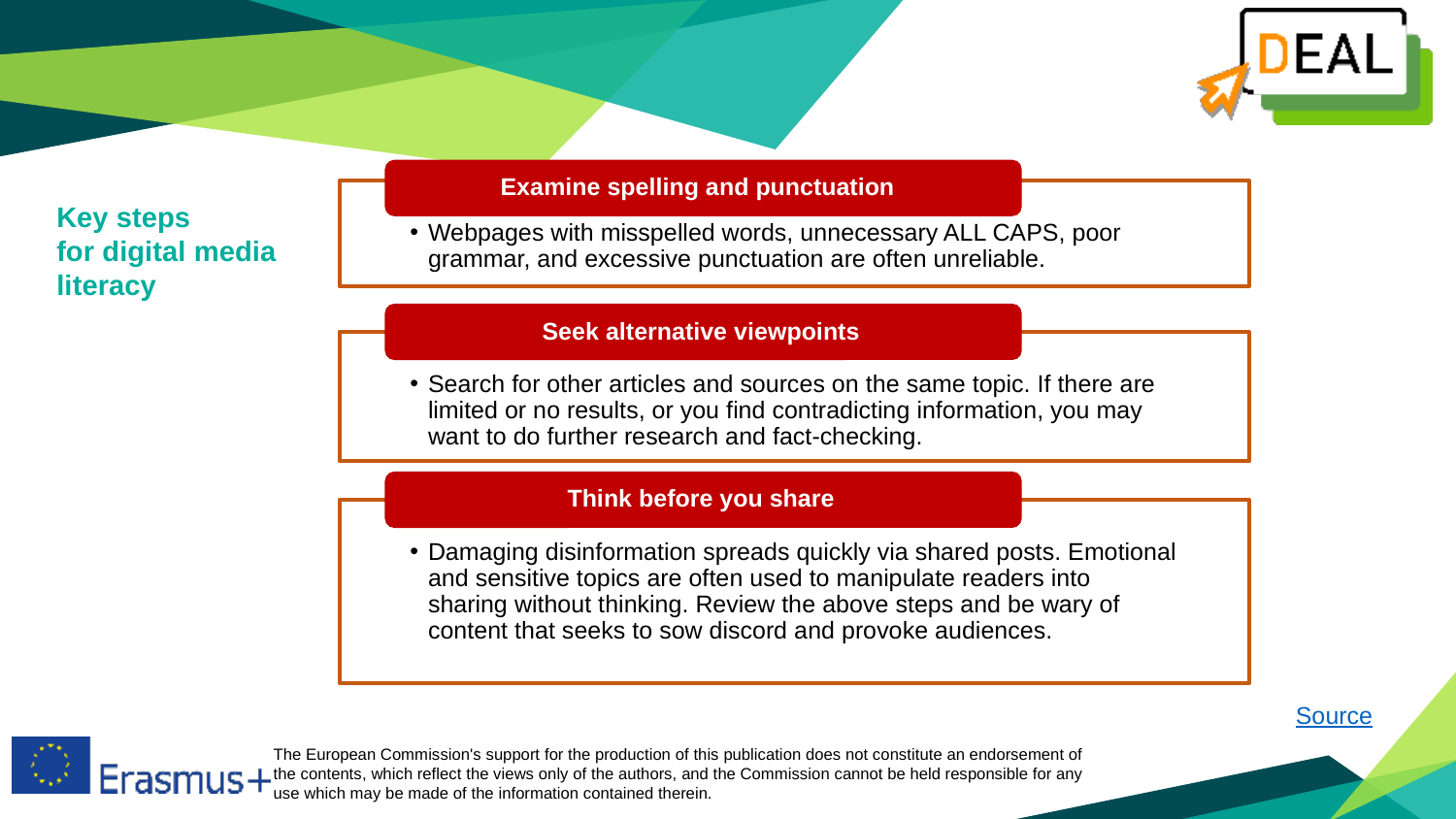

Webpages with misspelled words, unnecessary ALL CAPS, poor grammar, and excessive punctuation are often unreliable.
Examine spelling and punctuation
Search for other articles and sources on the same topic. If there are limited or no results, or you find contradicting information, you may want to do further research and fact-checking.
Seek alternative viewpoints
Damaging disinformation spreads quickly via shared posts. Emotional and sensitive topics are often used to manipulate readers into sharing without thinking. Review the above steps and be wary of content that seeks to sow discord and provoke audiences.

Think before you share
Key steps
for digital media literacy​

Source